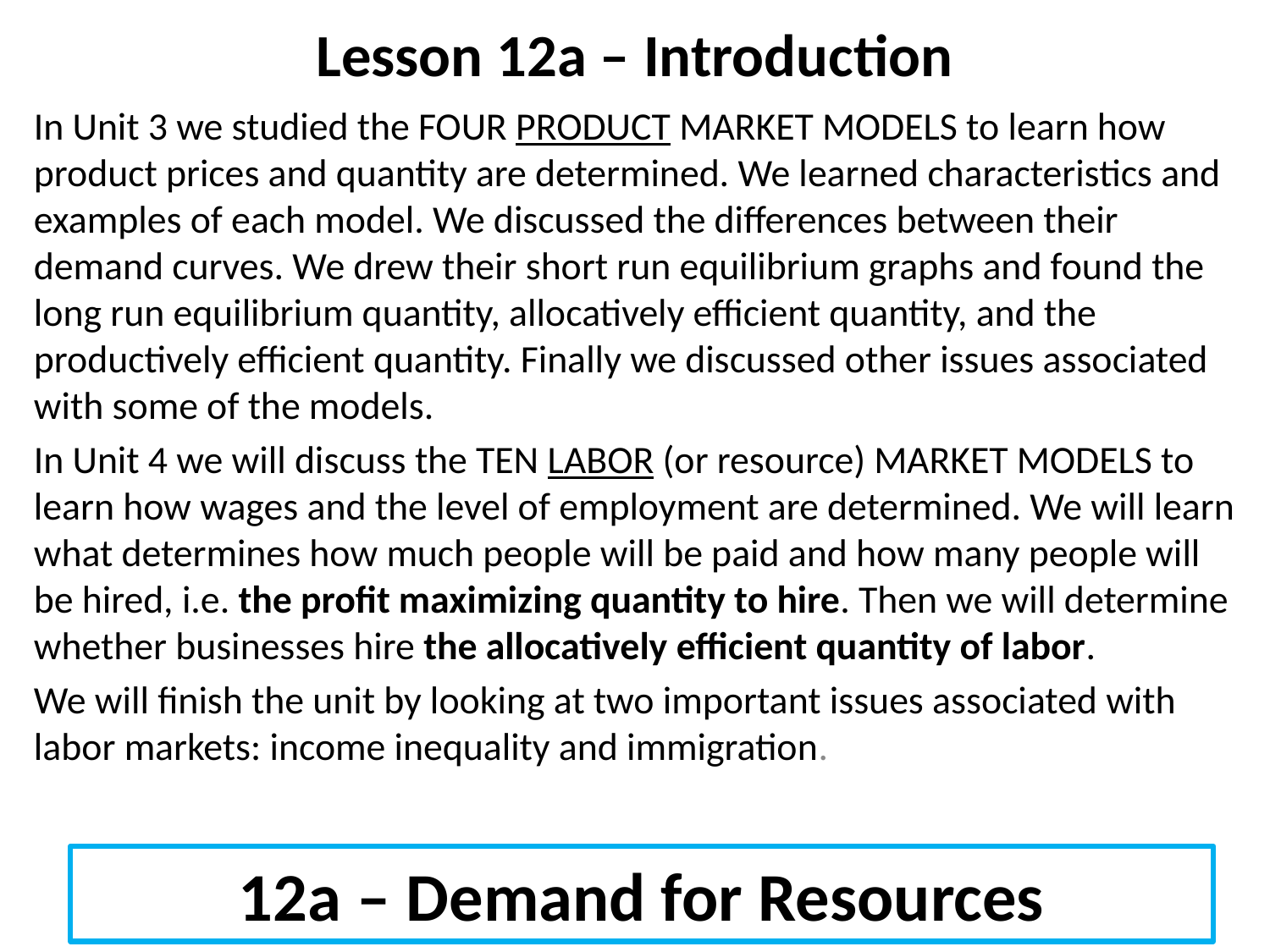

# Lesson 12a – Introduction
In Unit 3 we studied the FOUR PRODUCT MARKET MODELS to learn how product prices and quantity are determined. We learned characteristics and examples of each model. We discussed the differences between their demand curves. We drew their short run equilibrium graphs and found the long run equilibrium quantity, allocatively efficient quantity, and the productively efficient quantity. Finally we discussed other issues associated with some of the models.
In Unit 4 we will discuss the TEN LABOR (or resource) MARKET MODELS to learn how wages and the level of employment are determined. We will learn what determines how much people will be paid and how many people will be hired, i.e. the profit maximizing quantity to hire. Then we will determine whether businesses hire the allocatively efficient quantity of labor.
We will finish the unit by looking at two important issues associated with labor markets: income inequality and immigration.
12a – Demand for Resources